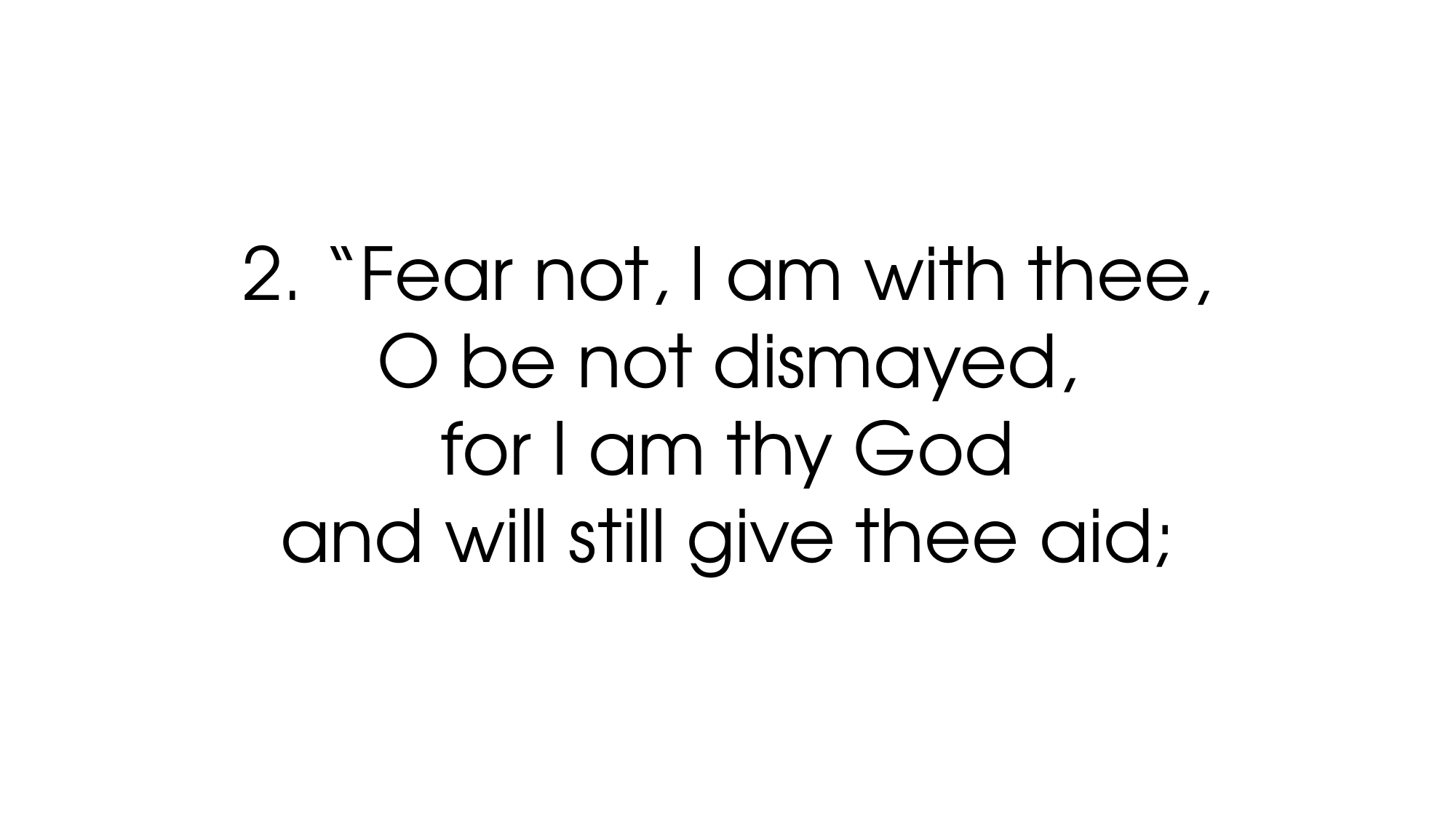

2. “Fear not, I am with thee,
O be not dismayed,
for I am thy God
and will still give thee aid;